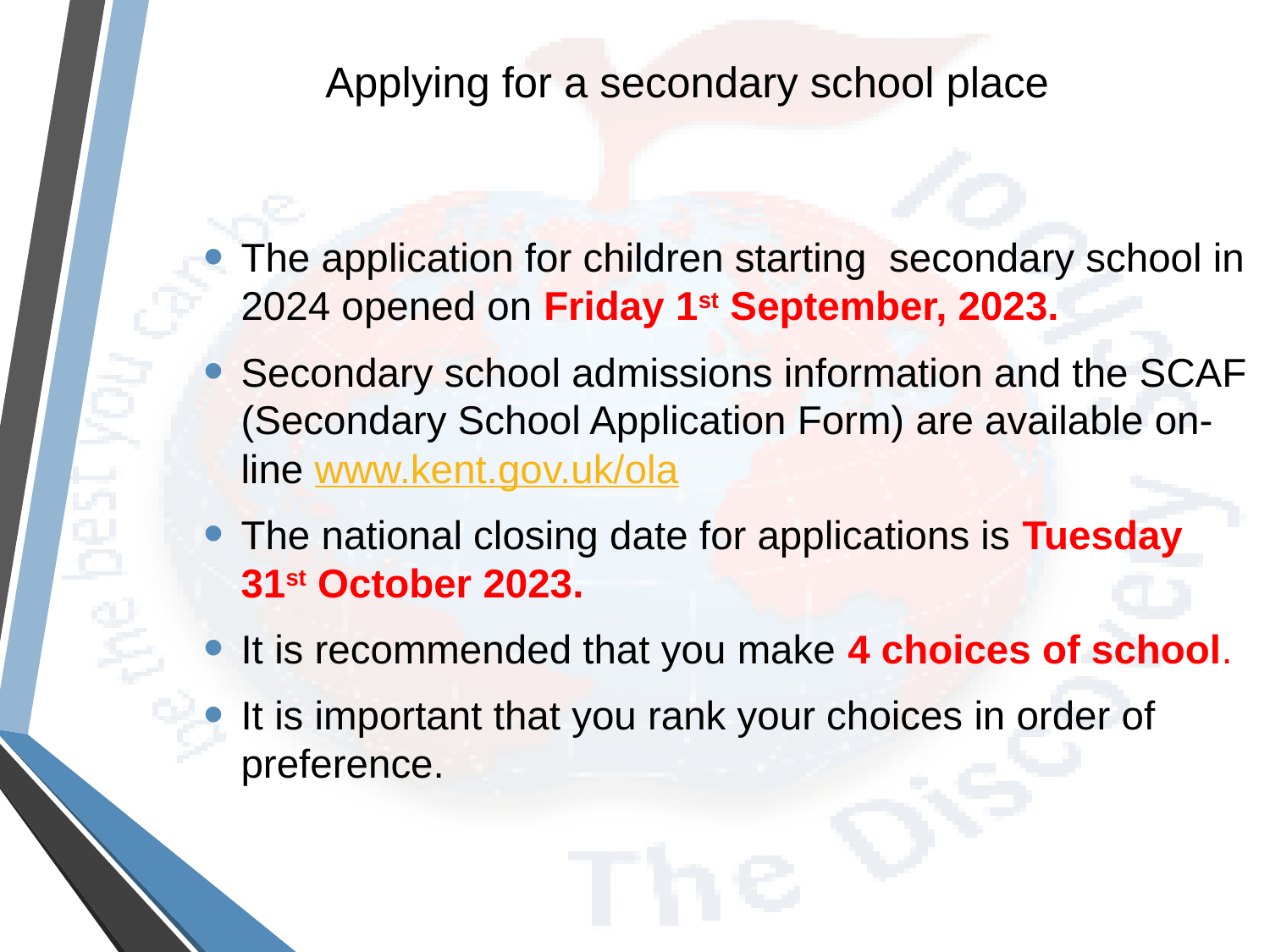

# Applying for a secondary school place
The application for children starting  secondary school in 2024 opened on Friday 1st September, 2023.
Secondary school admissions information and the SCAF (Secondary School Application Form) are available on-line www.kent.gov.uk/ola
The national closing date for applications is Tuesday 31st October 2023.
It is recommended that you make 4 choices of school.
It is important that you rank your choices in order of preference.